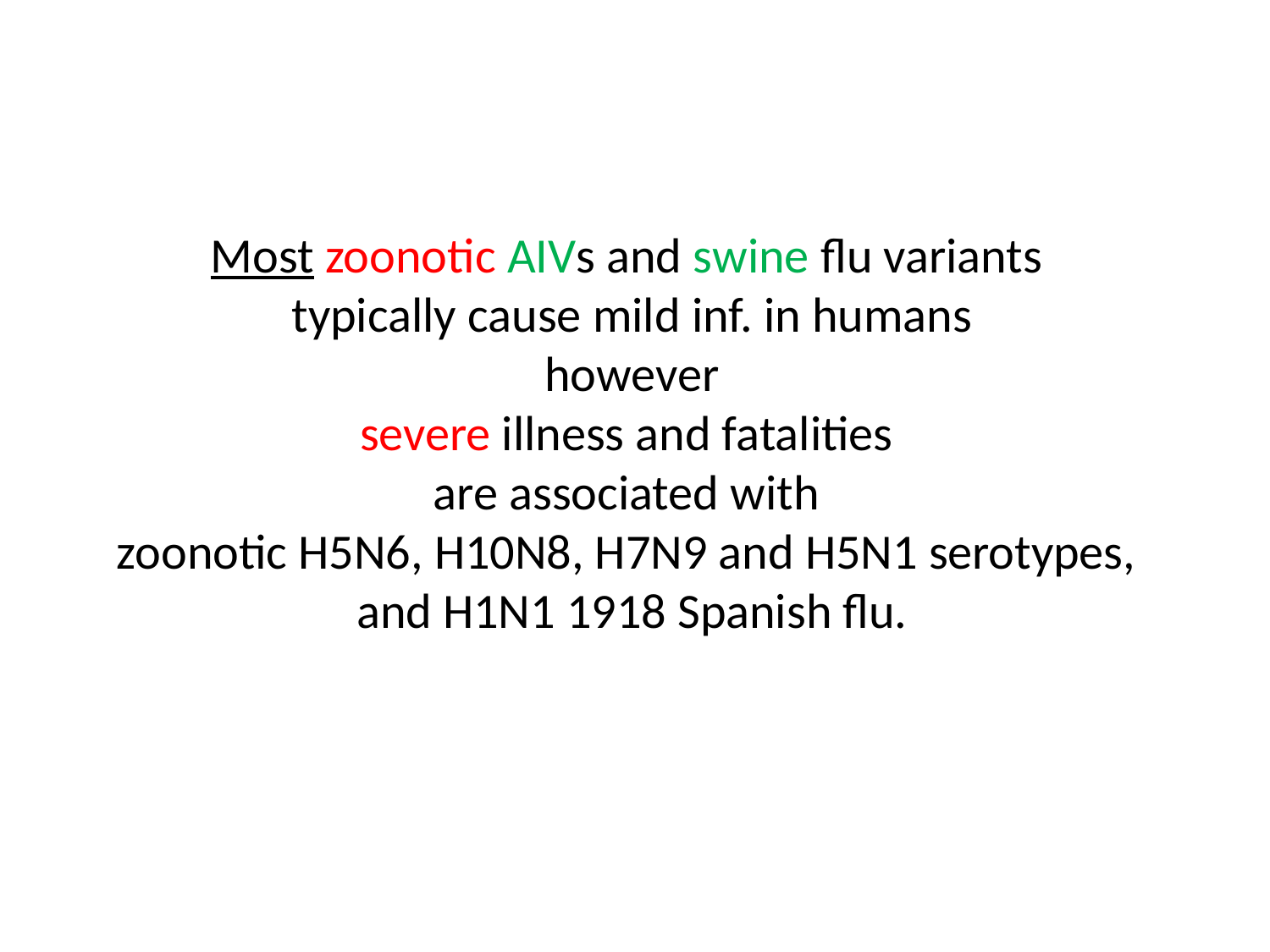

# Most zoonotic AIVs and swine flu variants typically cause mild inf. in humans however severe illness and fatalities are associated with zoonotic H5N6, H10N8, H7N9 and H5N1 serotypes, and H1N1 1918 Spanish flu.